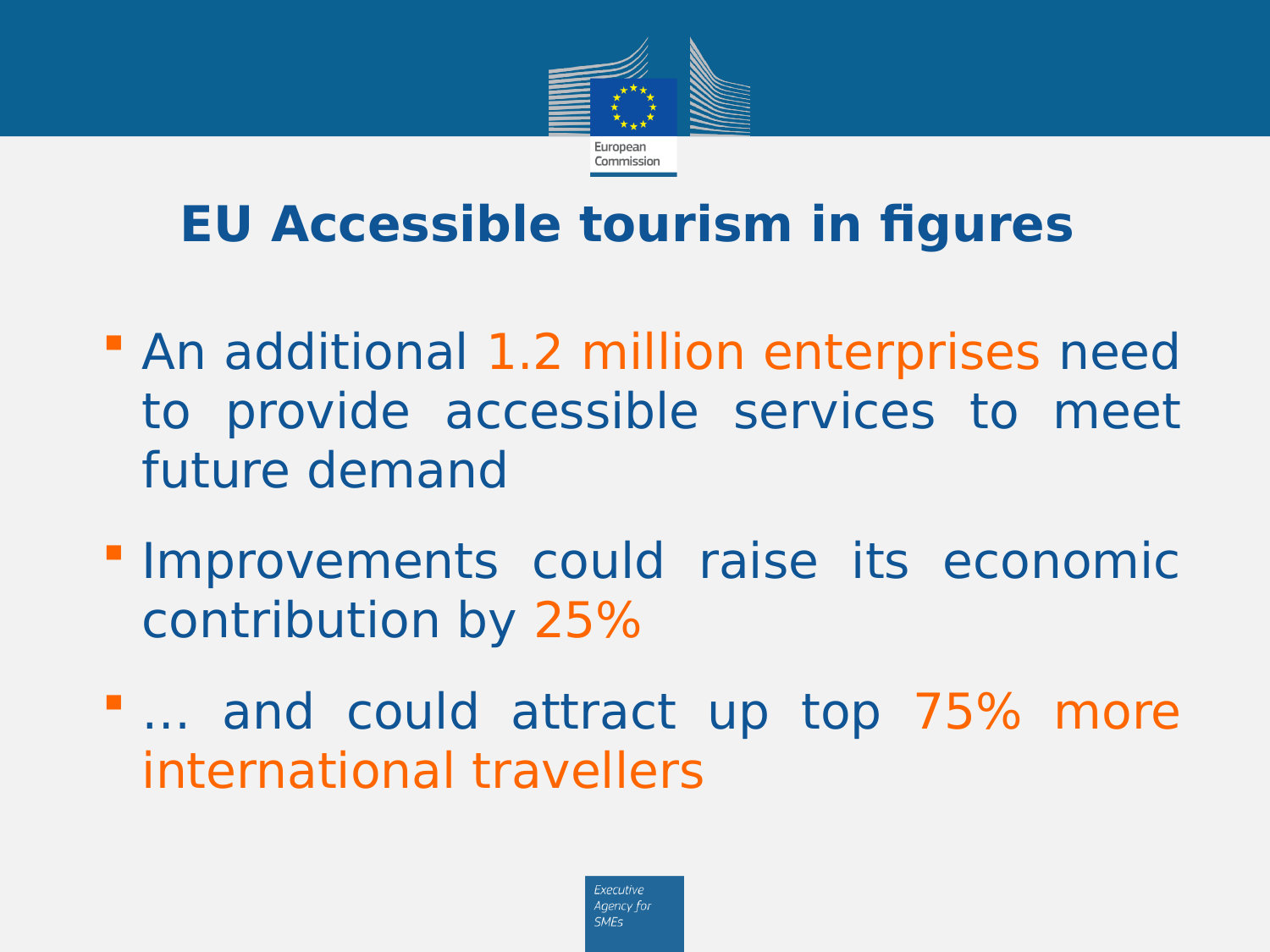

# EU Accessible tourism in figures
An additional 1.2 million enterprises need to provide accessible services to meet future demand
Improvements could raise its economic contribution by 25%
… and could attract up top 75% more international travellers